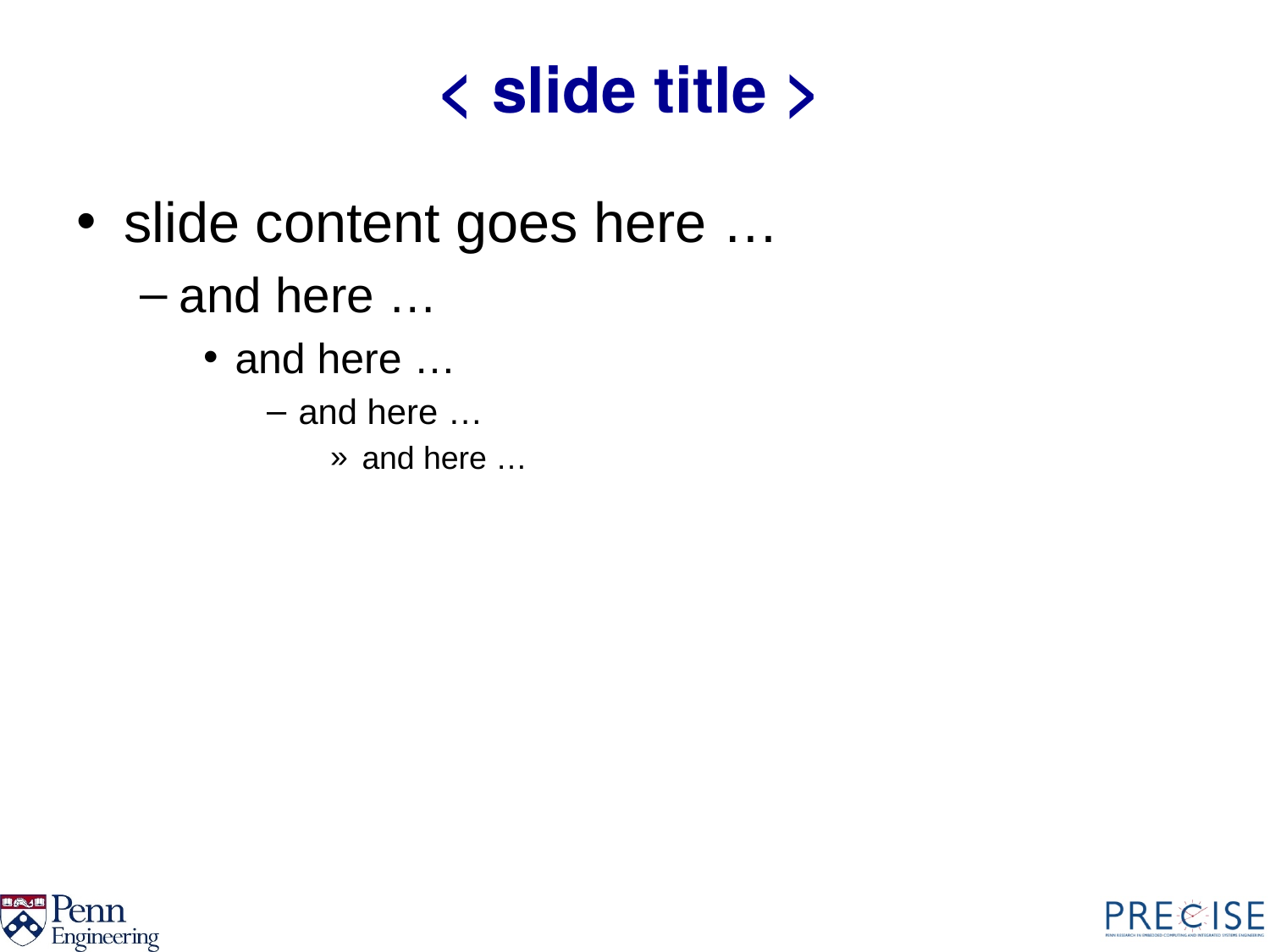

# < slide title >
slide content goes here …
and here …
and here …
and here …
and here …